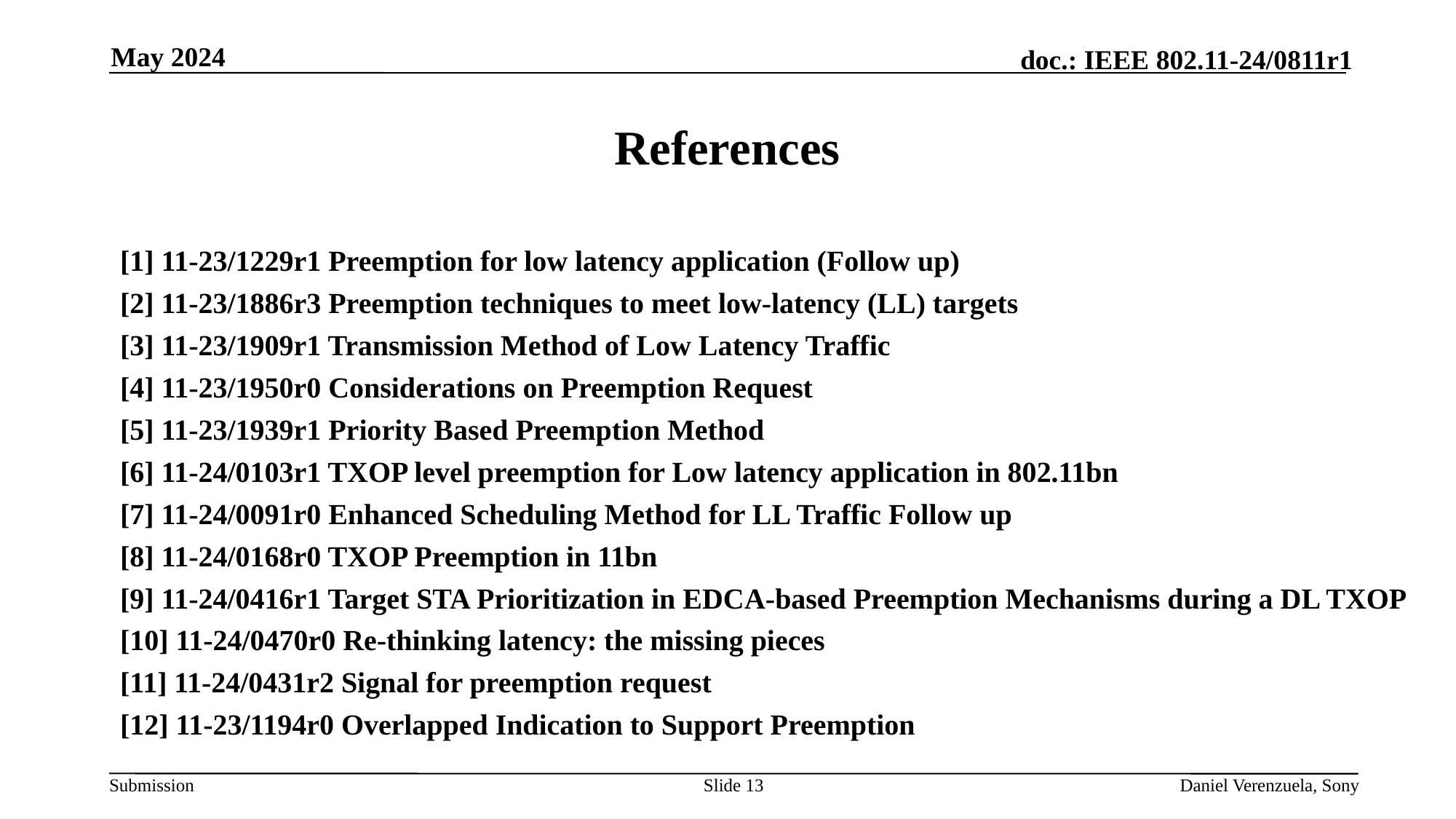

May 2024
# References
[1] 11-23/1229r1 Preemption for low latency application (Follow up)
[2] 11-23/1886r3 Preemption techniques to meet low-latency (LL) targets
[3] 11-23/1909r1 Transmission Method of Low Latency Traffic
[4] 11-23/1950r0 Considerations on Preemption Request
[5] 11-23/1939r1 Priority Based Preemption Method
[6] 11-24/0103r1 TXOP level preemption for Low latency application in 802.11bn
[7] 11-24/0091r0 Enhanced Scheduling Method for LL Traffic Follow up
[8] 11-24/0168r0 TXOP Preemption in 11bn
[9] 11-24/0416r1 Target STA Prioritization in EDCA-based Preemption Mechanisms during a DL TXOP
[10] 11-24/0470r0 Re-thinking latency: the missing pieces
[11] 11-24/0431r2 Signal for preemption request
[12] 11-23/1194r0 Overlapped Indication to Support Preemption
Slide 13
Daniel Verenzuela, Sony